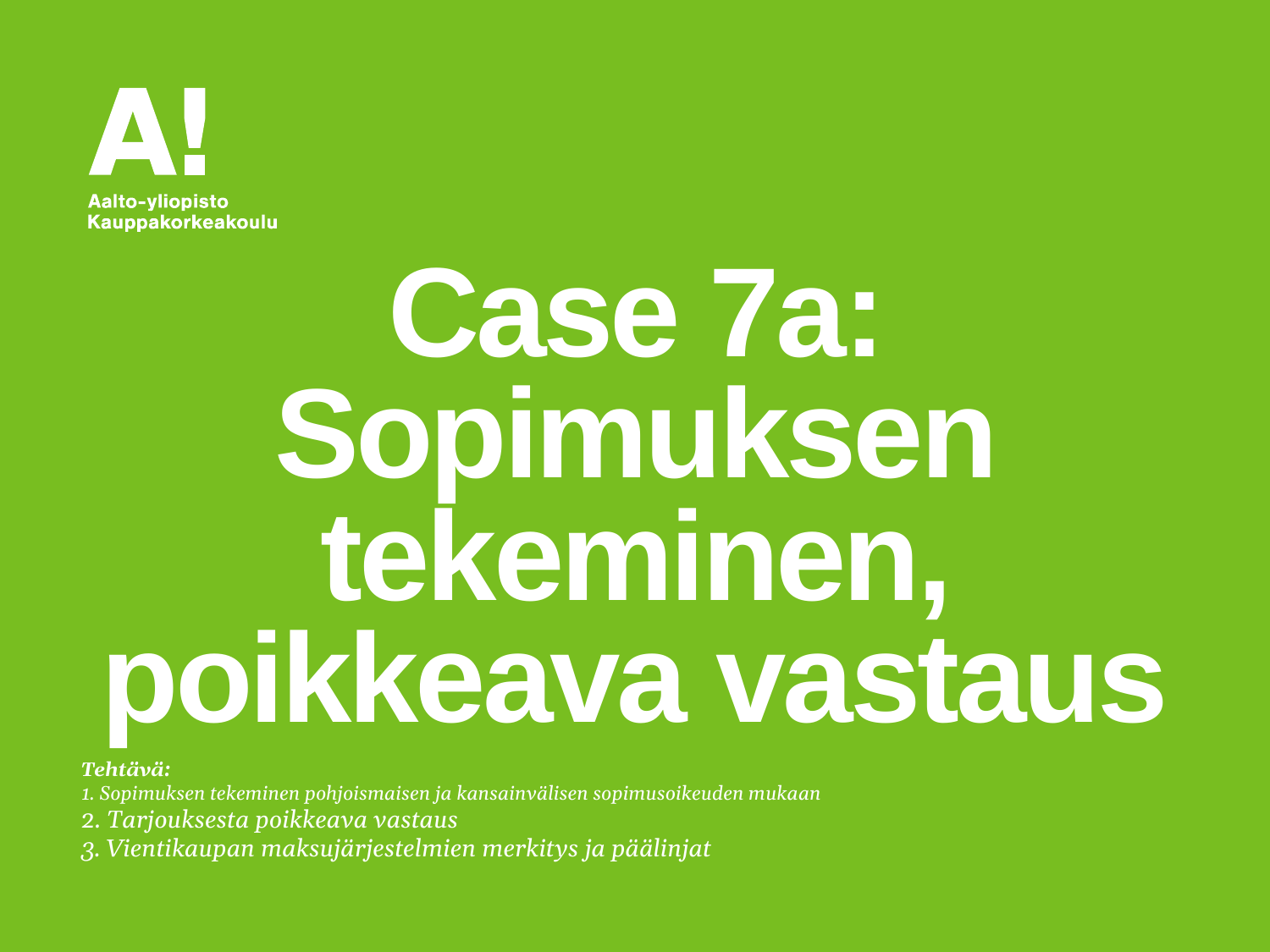

# Case 7a: Sopimuksen tekeminen, poikkeava vastaus
Tehtävä:
1. Sopimuksen tekeminen pohjoismaisen ja kansainvälisen sopimusoikeuden mukaan
2. Tarjouksesta poikkeava vastaus
3. Vientikaupan maksujärjestelmien merkitys ja päälinjat